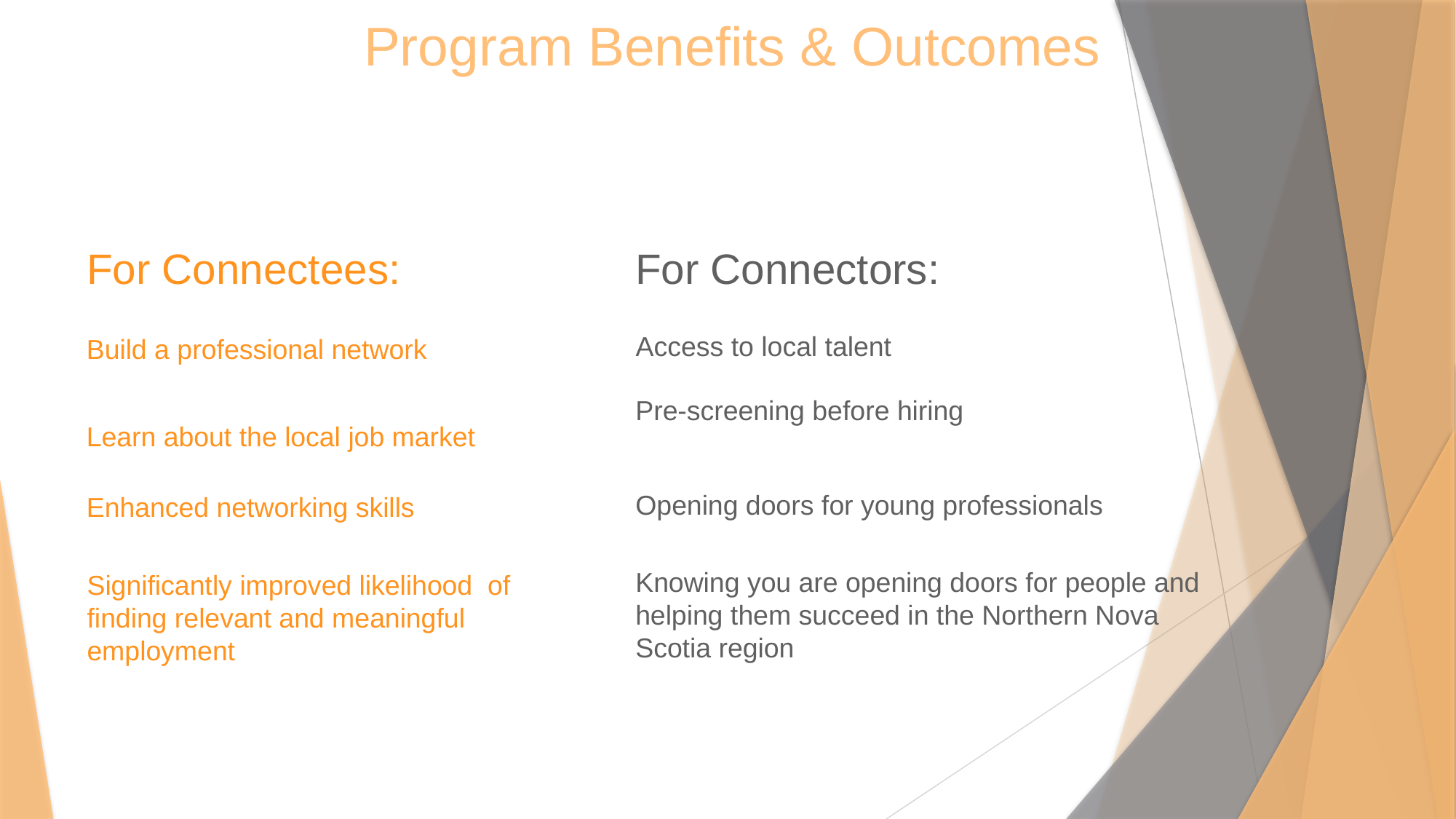

# Program Benefits & Outcomes
For Connectees:
For Connectors:
Access to local talent
Build a professional network
Pre-screening before hiring
Learn about the local job market
Opening doors for young professionals
Enhanced networking skills
Knowing you are opening doors for people and helping them succeed in the Northern Nova Scotia region
Significantly improved likelihood  of finding relevant and meaningful employment